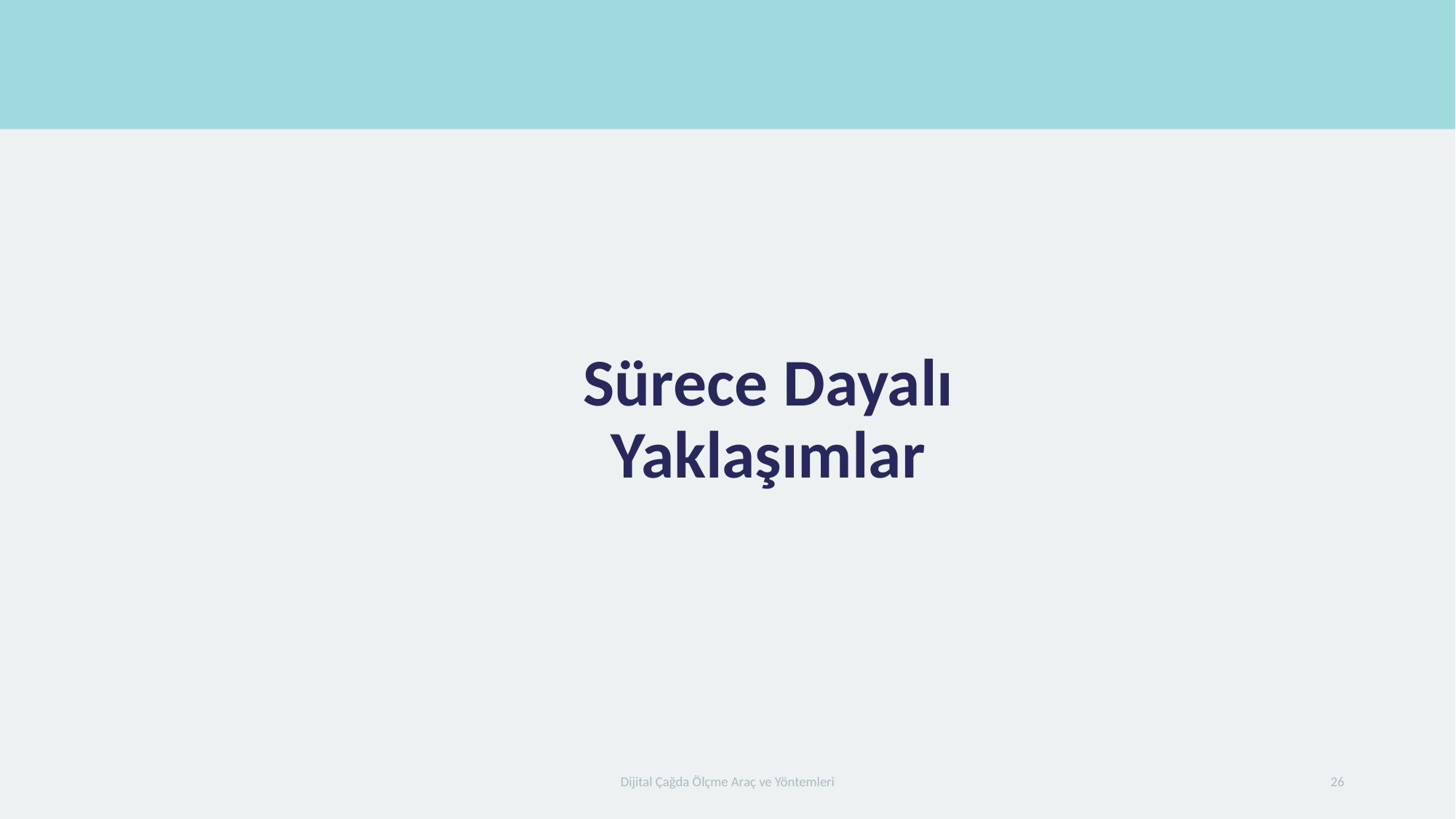

# Sürece Dayalı Yaklaşımlar
Dijital Çağda Ölçme Araç ve Yöntemleri
26